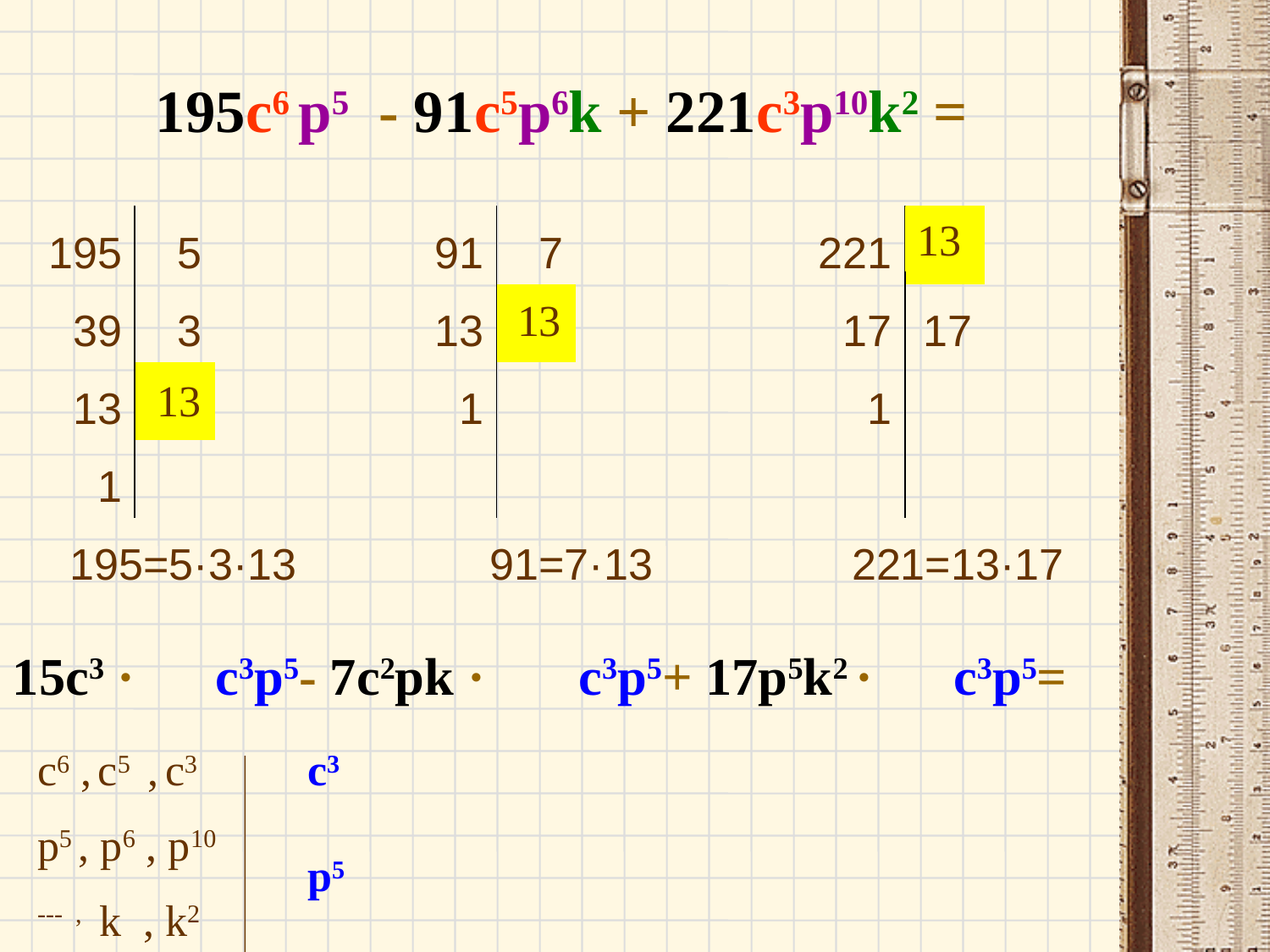

# 195с6 p5  - 91c5p6k + 221с3p10k2 =
| 195 | 5 |  |  | 91 | 7 |  |  | 221 | 13 |  |
| --- | --- | --- | --- | --- | --- | --- | --- | --- | --- | --- |
| 39 | 3 |  |  | 13 | 13 |  |  | 17 | 17 |  |
| 13 | 13 |  |  | 1 |  |  |  | 1 |  |  |
| 1 |  |  |  |  |  |  |  |  |  |  |
| 195=5·3·13 |  |  |  | 91=7·13 |  |  |  | 221=13·17 |  |  |
13
13
13

15c3 ·      c3p5- 7c2pk ·       c3p5+ 17p5k2 ·      c3p5=
c6 , c5  , c3
p5 , p6 , p10
---  ,  k  , k2
c3

p5